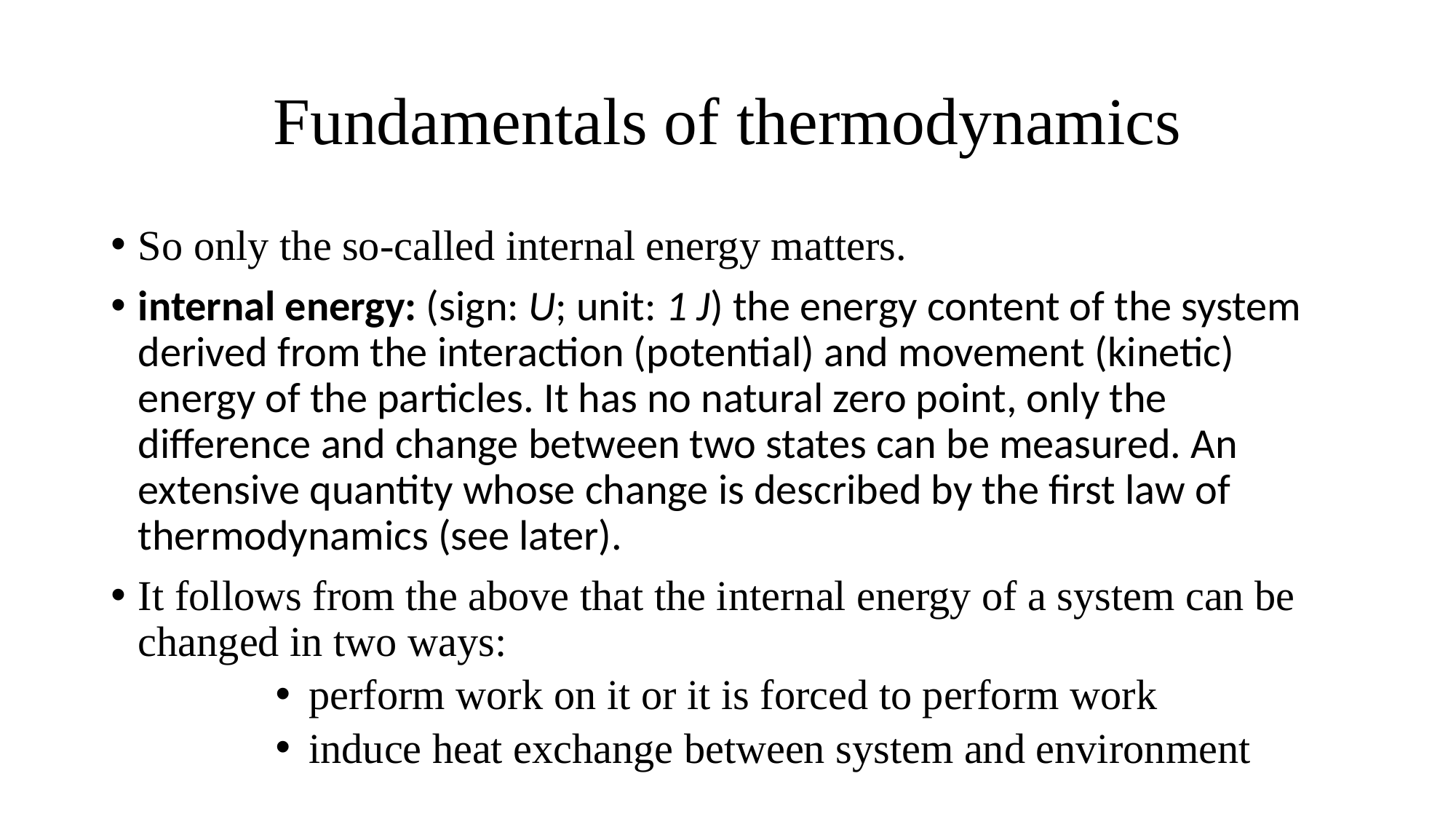

# Fundamentals of thermodynamics
So only the so-called internal energy matters.
internal energy: (sign: U; unit: 1 J) the energy content of the system derived from the interaction (potential) and movement (kinetic) energy of the particles. It has no natural zero point, only the difference and change between two states can be measured. An extensive quantity whose change is described by the first law of thermodynamics (see later).
It follows from the above that the internal energy of a system can be changed in two ways:
perform work on it or it is forced to perform work
induce heat exchange between system and environment